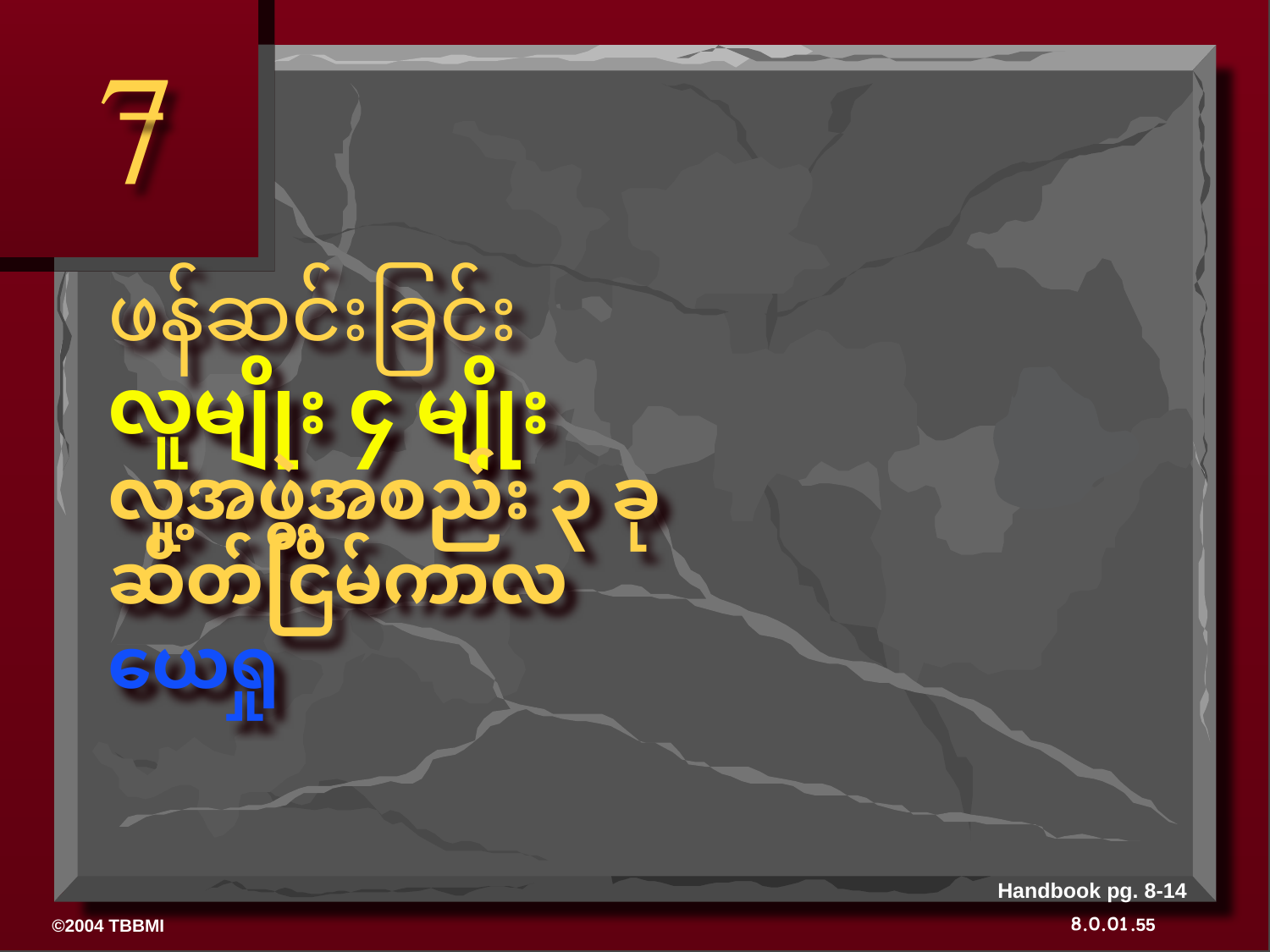

7

# ဖန်ဆင်းခြင်း လူမျိုး ၄ မျိုး လူ့အဖွဲ့အစည်း ၃ ခု ဆိတ်ငြိမ်ကာလ ယေရှု

Handbook pg. 8-14
55